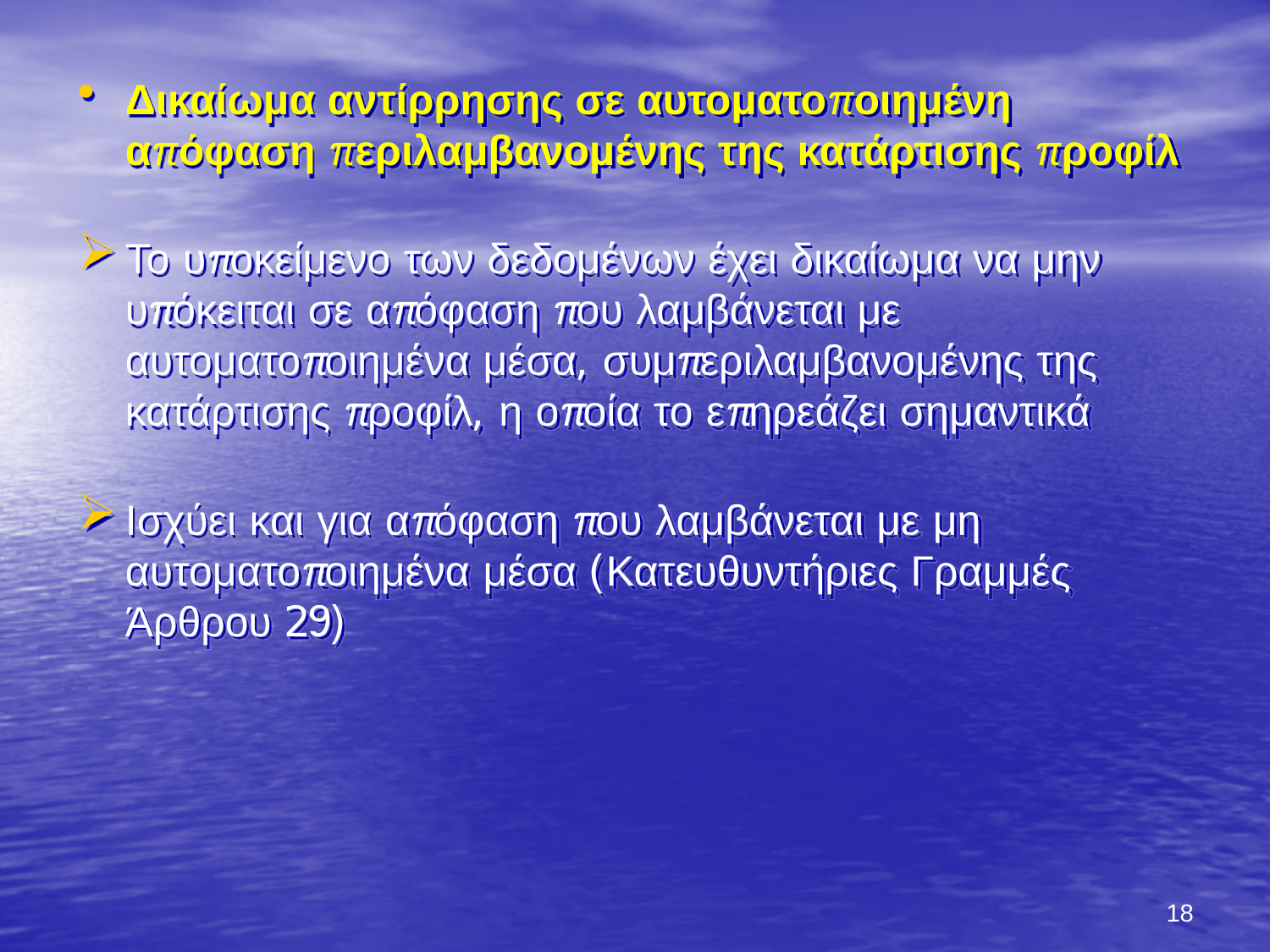

Δικαίωμα αντίρρησης σε αυτοματοποιημένη απόφαση περιλαμβανομένης της κατάρτισης προφίλ

Το υποκείμενο των δεδομένων έχει δικαίωμα να μην υπόκειται σε απόφαση που λαμβάνεται με αυτοματοποιημένα μέσα, συμπεριλαμβανομένης της κατάρτισης προφίλ, η οποία το επηρεάζει σημαντικά

Ισχύει και για απόφαση που λαμβάνεται με μη αυτοματοποιημένα μέσα (Κατευθυντήριες Γραμμές Άρθρου 29)

18